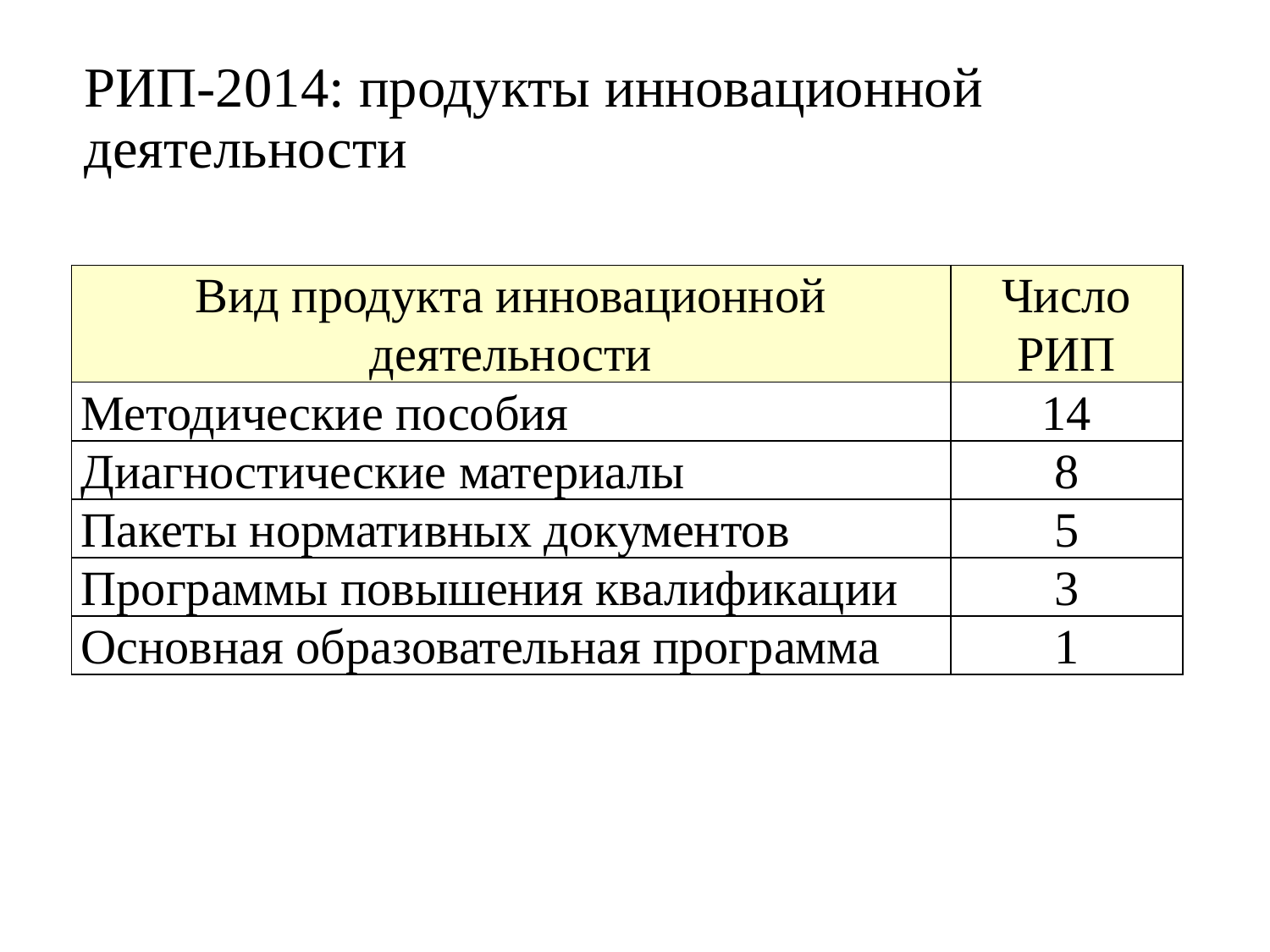

# РИП-2014: продукты инновационной деятельности
| Вид продукта инновационной деятельности | Число РИП |
| --- | --- |
| Методические пособия | 14 |
| Диагностические материалы | 8 |
| Пакеты нормативных документов | 5 |
| Программы повышения квалификации | 3 |
| Основная образовательная программа | 1 |